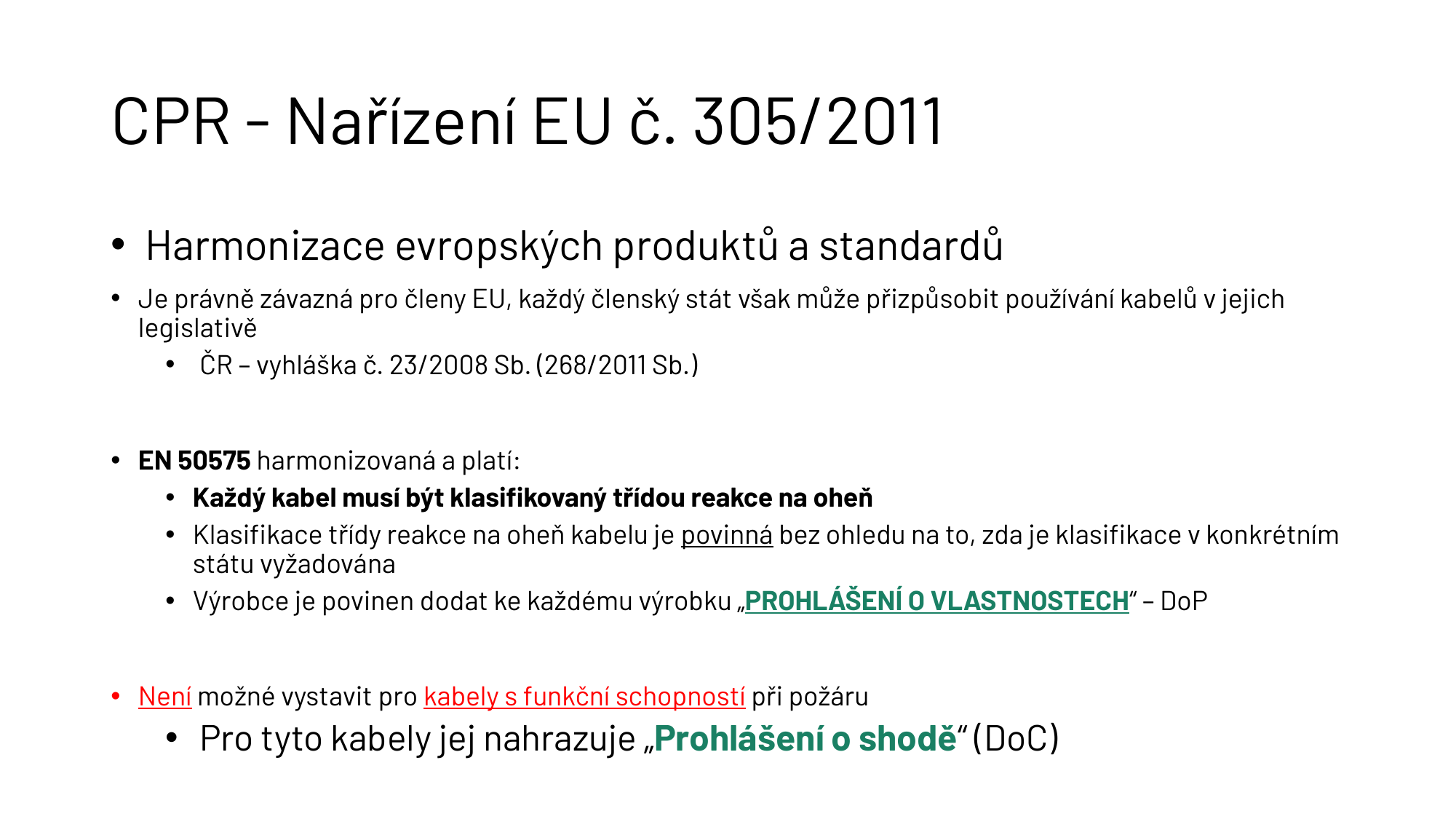

# CPR - Nařízení EU č. 305/2011
Harmonizace evropských produktů a standardů
Je právně závazná pro členy EU, každý členský stát však může přizpůsobit používání kabelů v jejich legislativě
ČR – vyhláška č. 23/2008 Sb. (268/2011 Sb.)

EN 50575 harmonizovaná a platí:
Každý kabel musí být klasifikovaný třídou reakce na oheň
Klasifikace třídy reakce na oheň kabelu je povinná bez ohledu na to, zda je klasifikace v konkrétním státu vyžadována
Výrobce je povinen dodat ke každému výrobku „PROHLÁŠENÍ O VLASTNOSTECH“ – DoP

Není možné vystavit pro kabely s funkční schopností při požáru
Pro tyto kabely jej nahrazuje „Prohlášení o shodě“ (DoC)